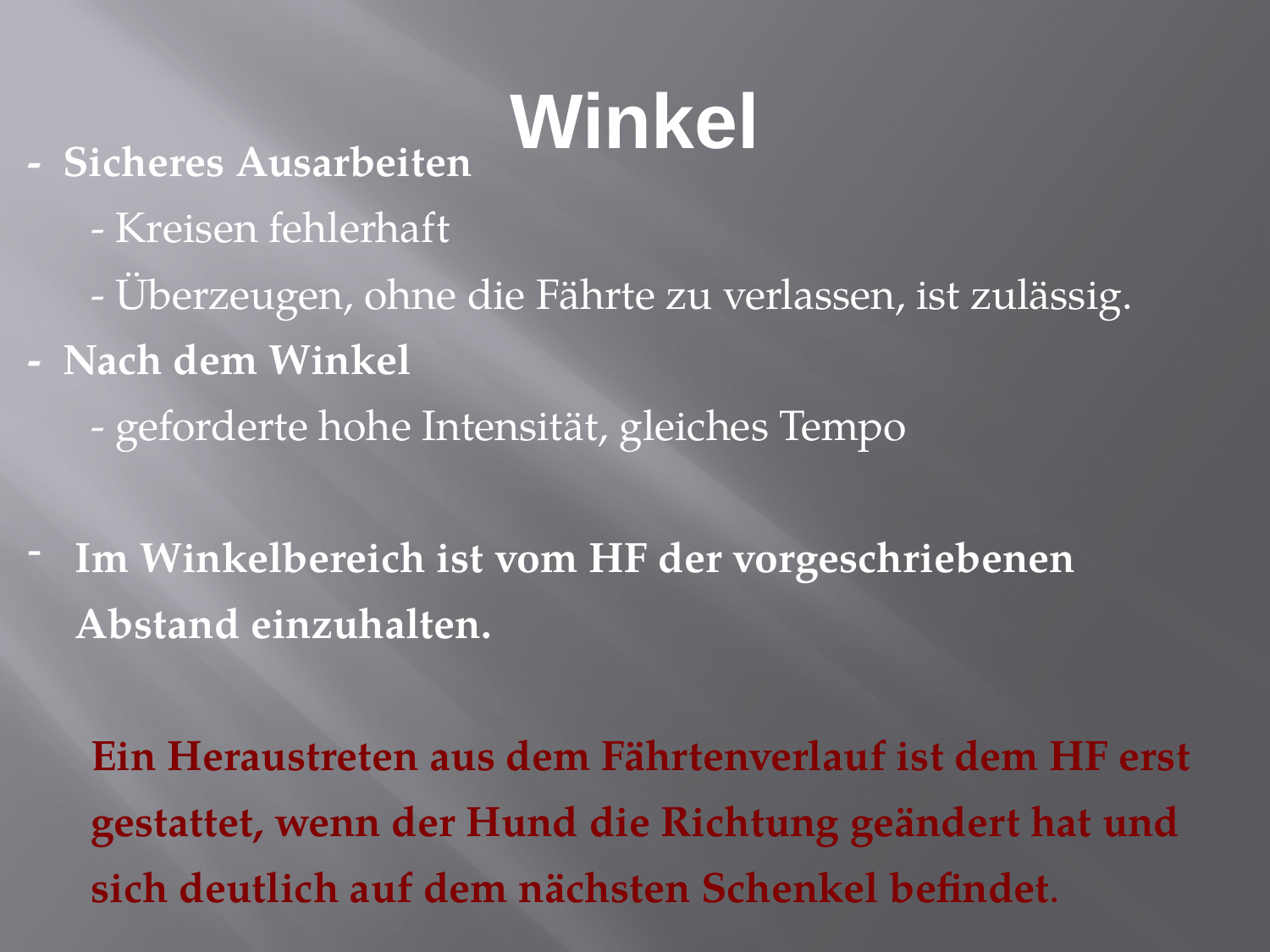

-  Sicheres Ausarbeiten
- Kreisen fehlerhaft
- Überzeugen, ohne die Fährte zu verlassen, ist zulässig.
-  Nach dem Winkel
- geforderte hohe Intensität, gleiches Tempo

Im Winkelbereich ist vom HF der vorgeschriebenen Abstand einzuhalten.

Ein Heraustreten aus dem Fährtenverlauf ist dem HF erst gestattet, wenn der Hund die Richtung geändert hat und sich deutlich auf dem nächsten Schenkel befindet.
# Winkel